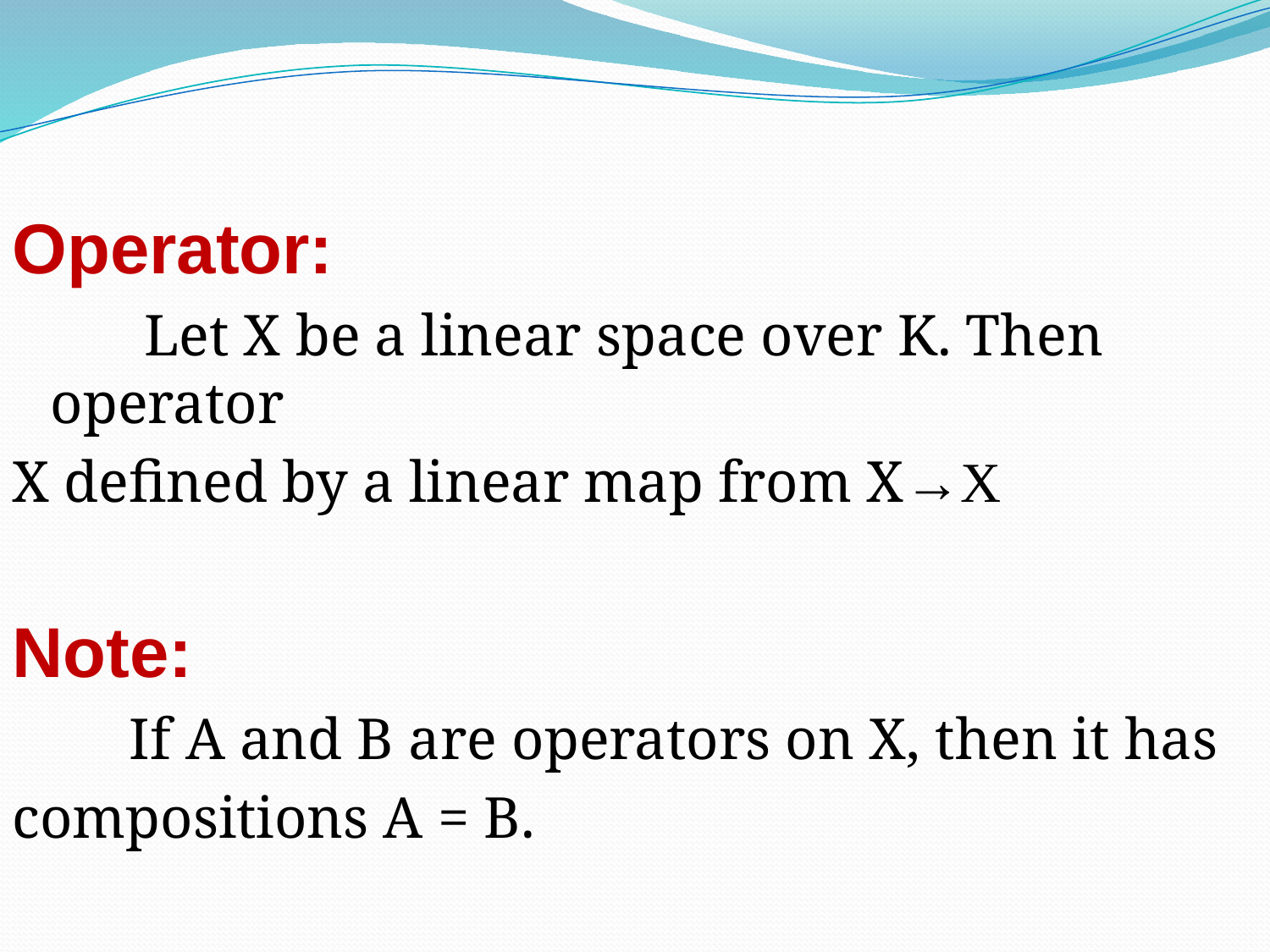

Operator:
         Let X be a linear space over K. Then operator
X defined by a linear map from X→X

Note:
        If A and B are operators on X, then it has
compositions A = B.